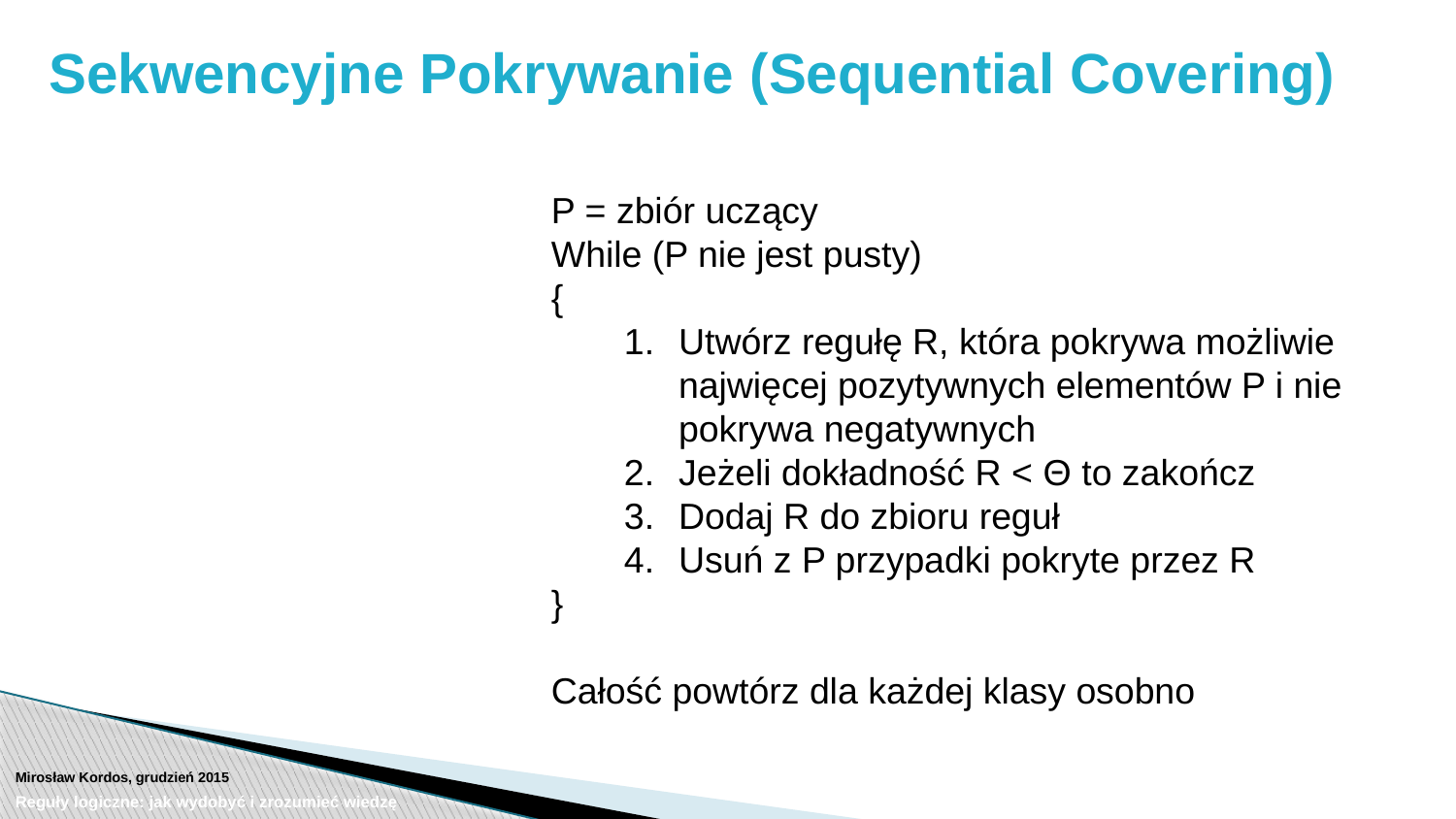

# Sekwencyjne Pokrywanie (Sequential Covering)
P = zbiór uczący
While (P nie jest pusty)
{
Utwórz regułę R, która pokrywa możliwie najwięcej pozytywnych elementów P i nie pokrywa negatywnych
Jeżeli dokładność R < Θ to zakończ
Dodaj R do zbioru reguł
Usuń z P przypadki pokryte przez R
}

Całość powtórz dla każdej klasy osobno

Mirosław Kordos, grudzień 2015
Reguły logiczne: jak wydobyć i zrozumieć wiedzę